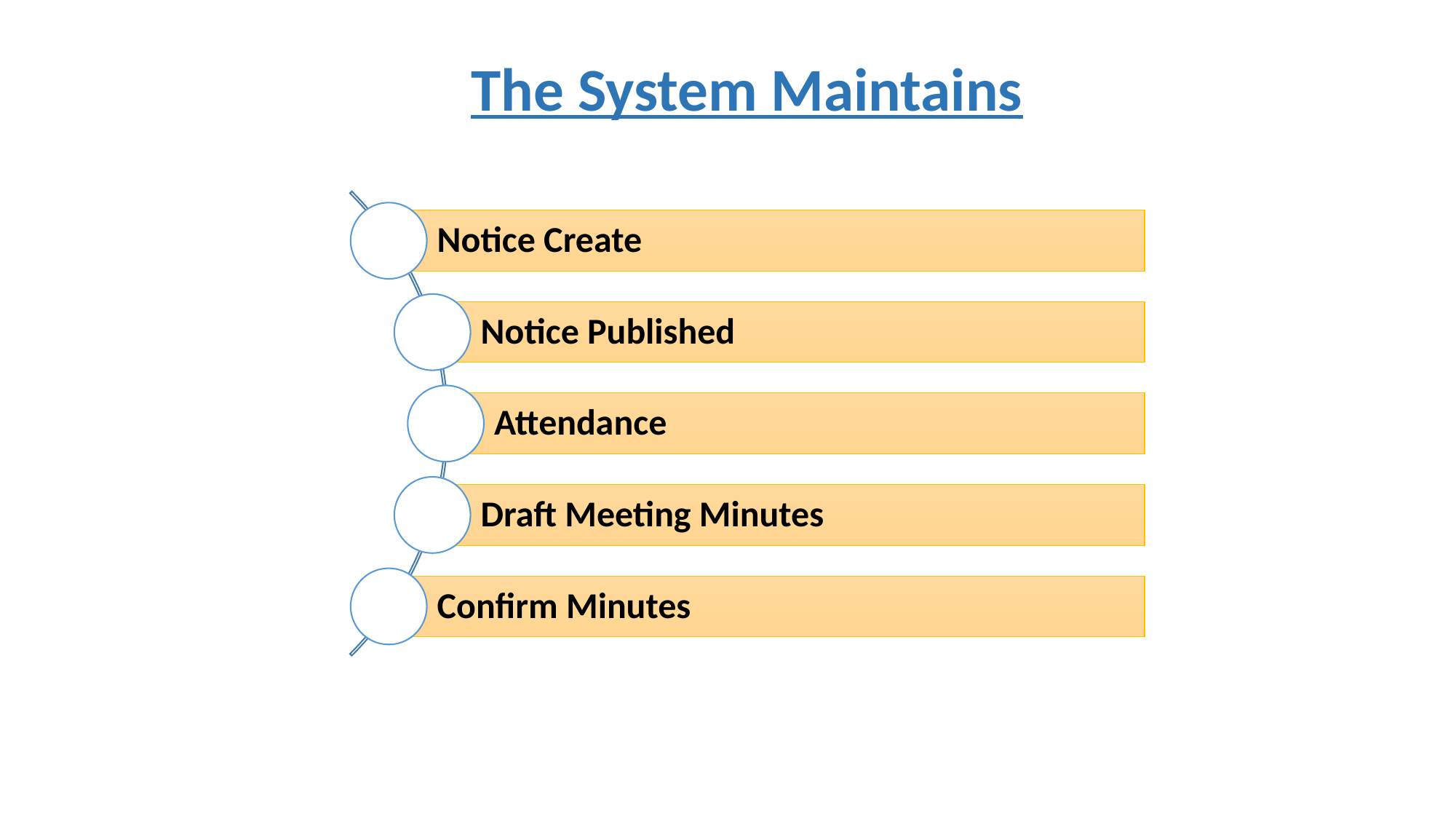

The System Maintains
Notice Create
Notice Published
Attendance
Draft Meeting Minutes
Confirm Minutes